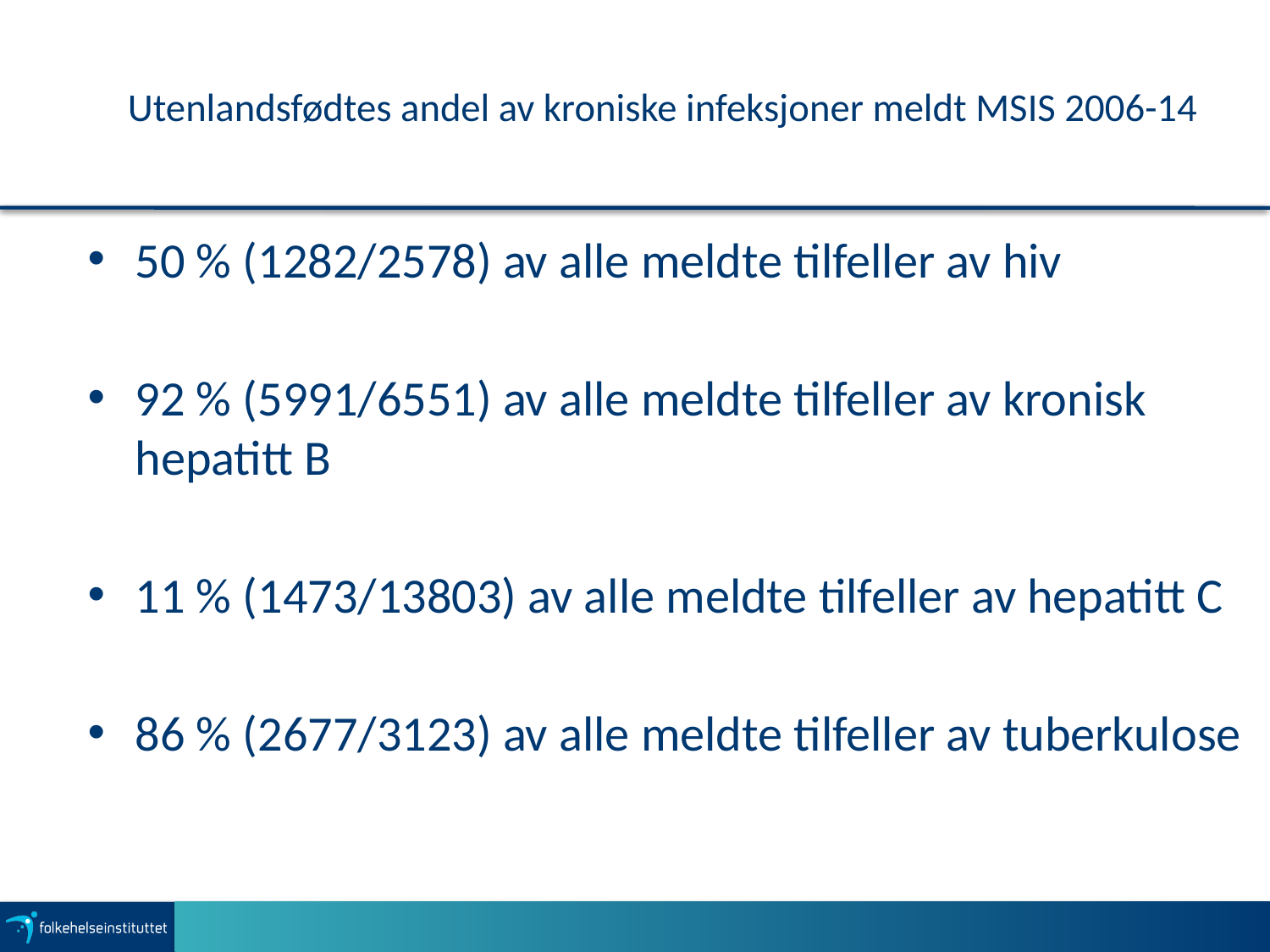

# Utenlandsfødtes andel av kroniske infeksjoner meldt MSIS 2006-14
50 % (1282/2578) av alle meldte tilfeller av hiv

92 % (5991/6551) av alle meldte tilfeller av kronisk hepatitt B

11 % (1473/13803) av alle meldte tilfeller av hepatitt C

86 % (2677/3123) av alle meldte tilfeller av tuberkulose